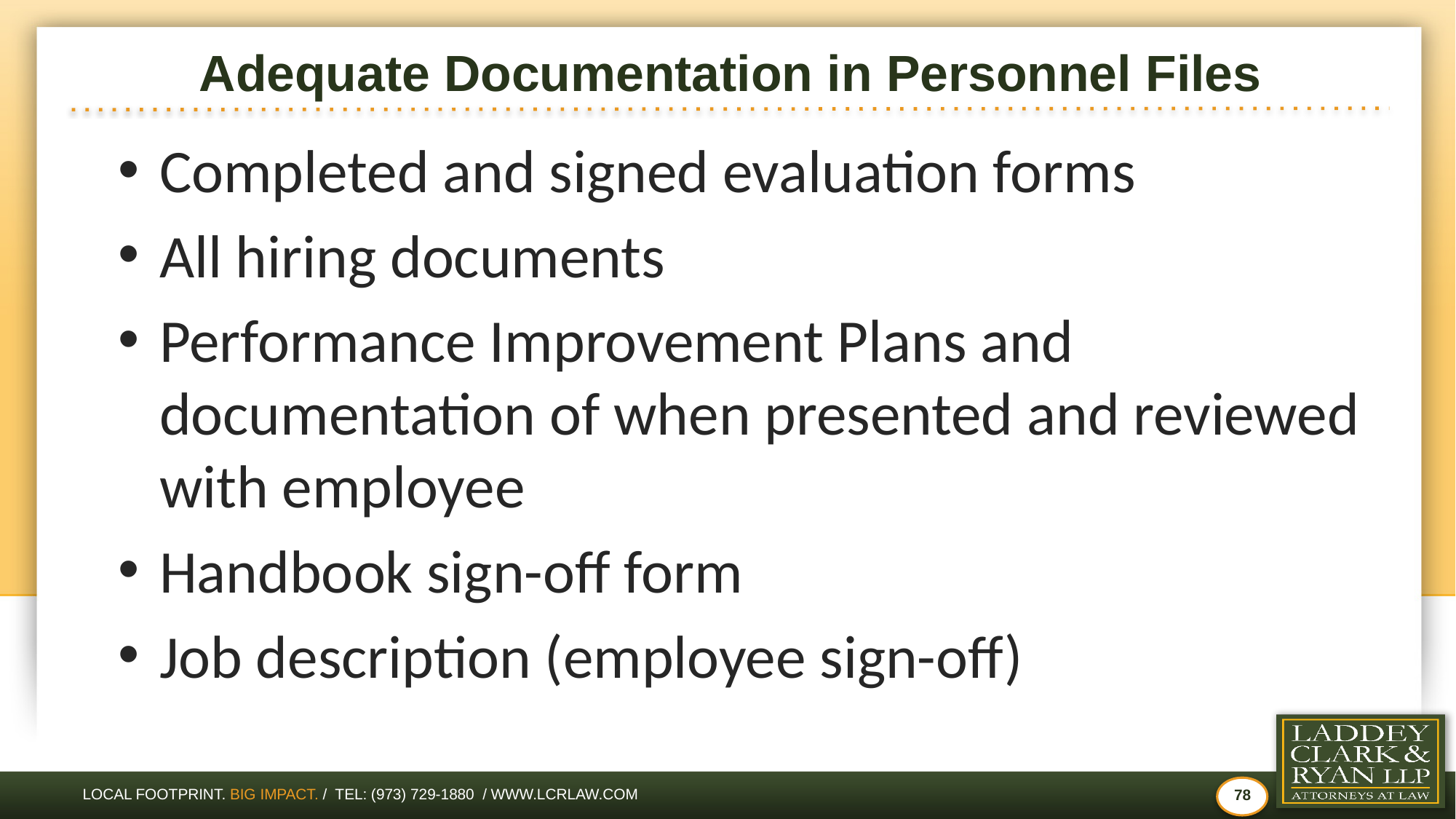

# Adequate Documentation in Personnel Files
Completed and signed evaluation forms
All hiring documents
Performance Improvement Plans and documentation of when presented and reviewed with employee
Handbook sign-off form
Job description (employee sign-off)